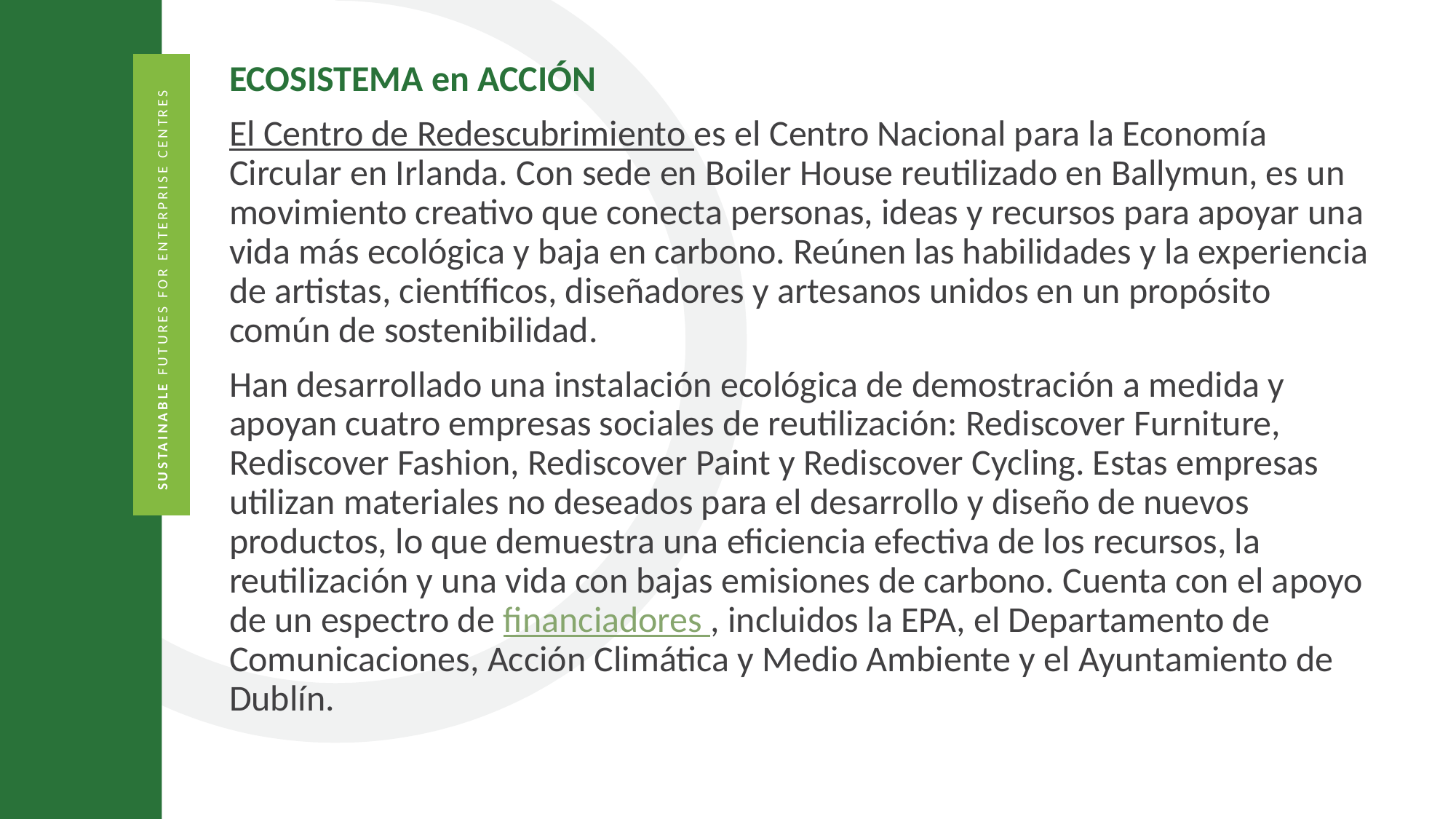

ECOSISTEMA en ACCIÓN
El Centro de Redescubrimiento es el Centro Nacional para la Economía Circular en Irlanda. Con sede en Boiler House reutilizado en Ballymun, es un movimiento creativo que conecta personas, ideas y recursos para apoyar una vida más ecológica y baja en carbono. Reúnen las habilidades y la experiencia de artistas, científicos, diseñadores y artesanos unidos en un propósito común de sostenibilidad.
Han desarrollado una instalación ecológica de demostración a medida y apoyan cuatro empresas sociales de reutilización: Rediscover Furniture, Rediscover Fashion, Rediscover Paint y Rediscover Cycling. Estas empresas utilizan materiales no deseados para el desarrollo y diseño de nuevos productos, lo que demuestra una eficiencia efectiva de los recursos, la reutilización y una vida con bajas emisiones de carbono. Cuenta con el apoyo de un espectro de financiadores , incluidos la EPA, el Departamento de Comunicaciones, Acción Climática y Medio Ambiente y el Ayuntamiento de Dublín.